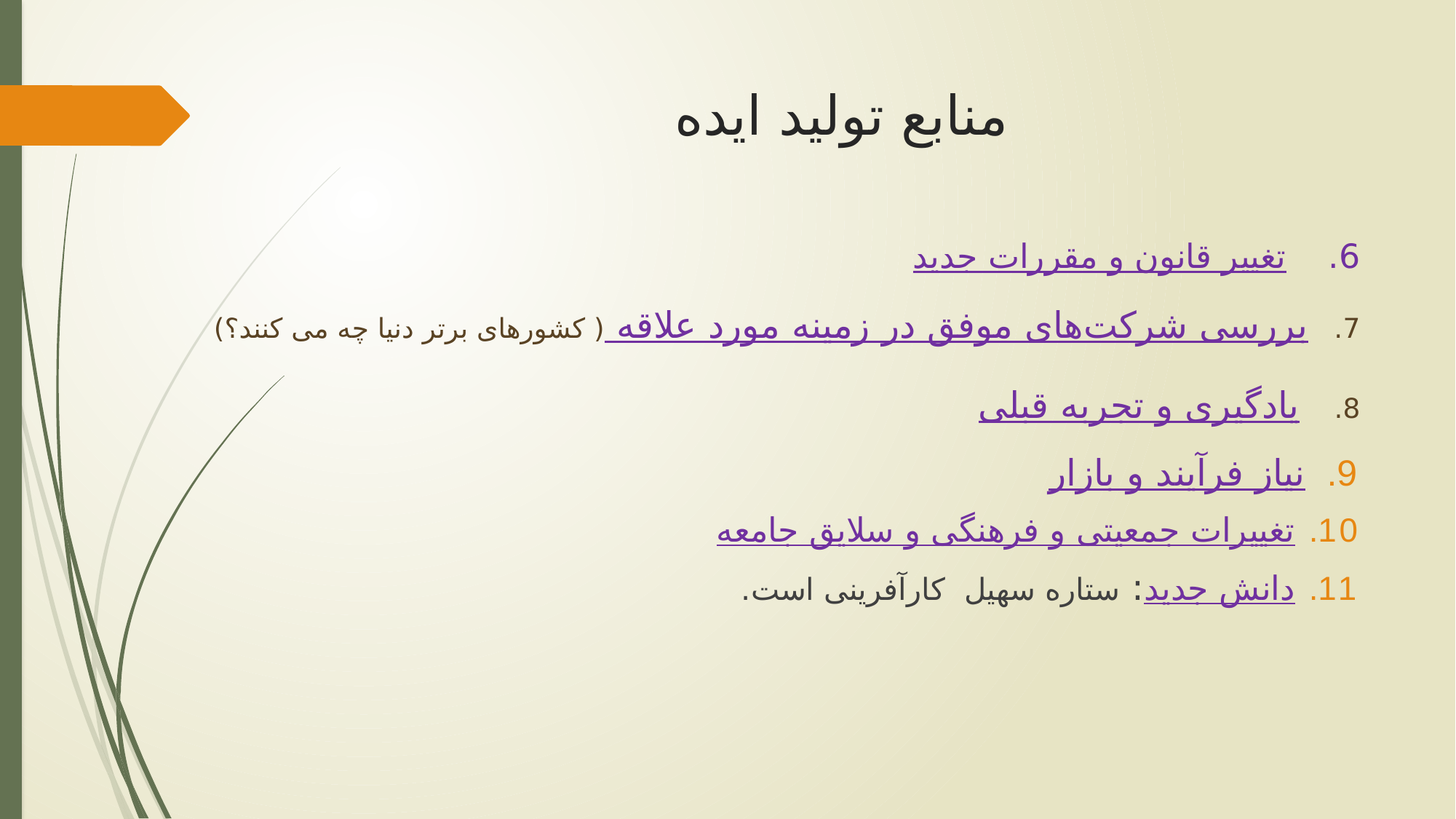

# منابع تولید ایده
6.    تغییر قانون و مقررات جدید
7.   بررسی شرکت‌های موفق در زمینه مورد علاقه ( کشورهای برتر دنیا چه می کنند؟)
8.    یادگیری و تجربه قبلی
نیاز فرآیند و بازار
 تغییرات جمعیتی و فرهنگی و سلایق جامعه
 دانش جدید: ستاره سهیل  کارآفرینی است.